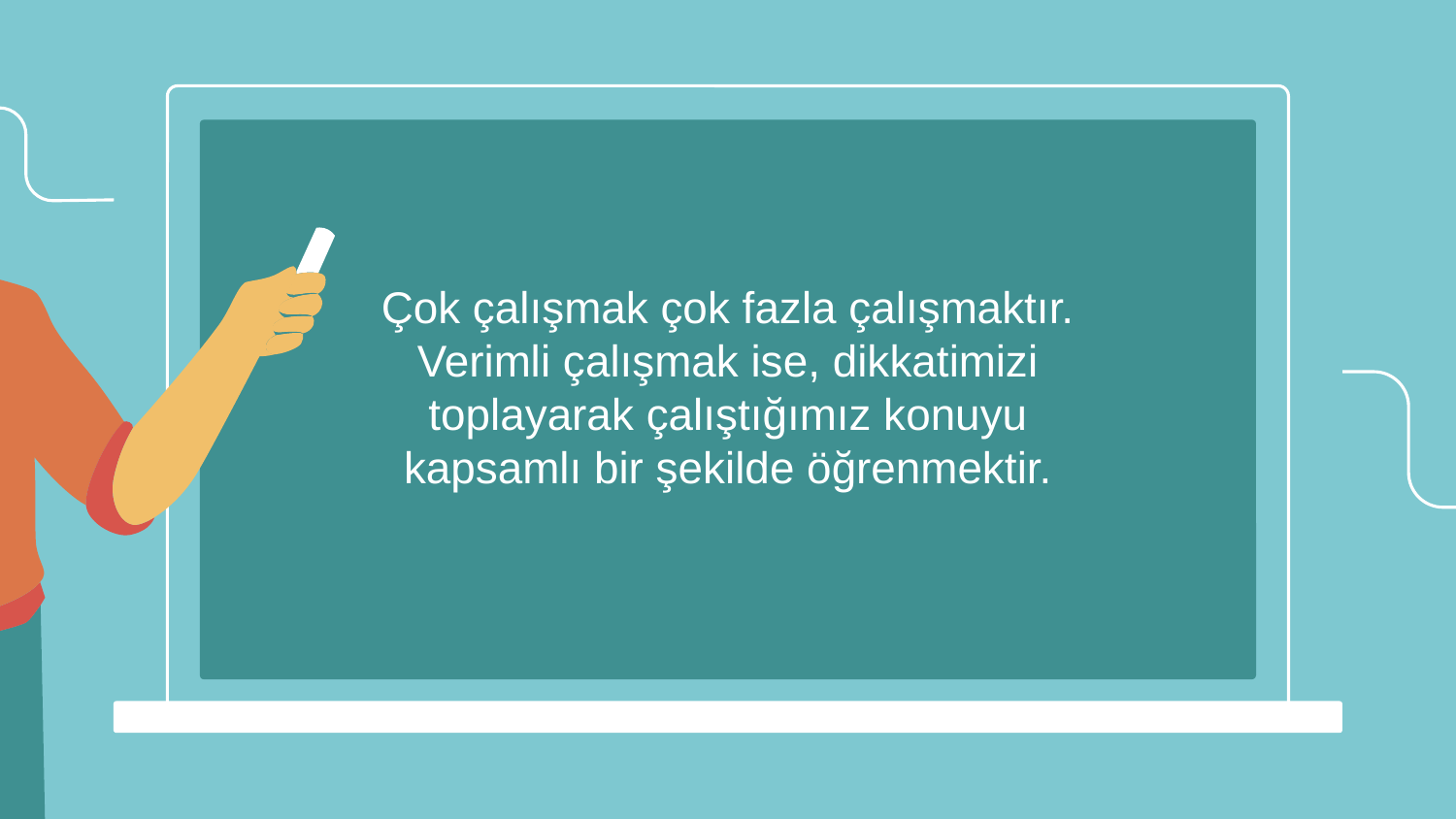

Çok çalışmak çok fazla çalışmaktır. Verimli çalışmak ise, dikkatimizi toplayarak çalıştığımız konuyu kapsamlı bir şekilde öğrenmektir.